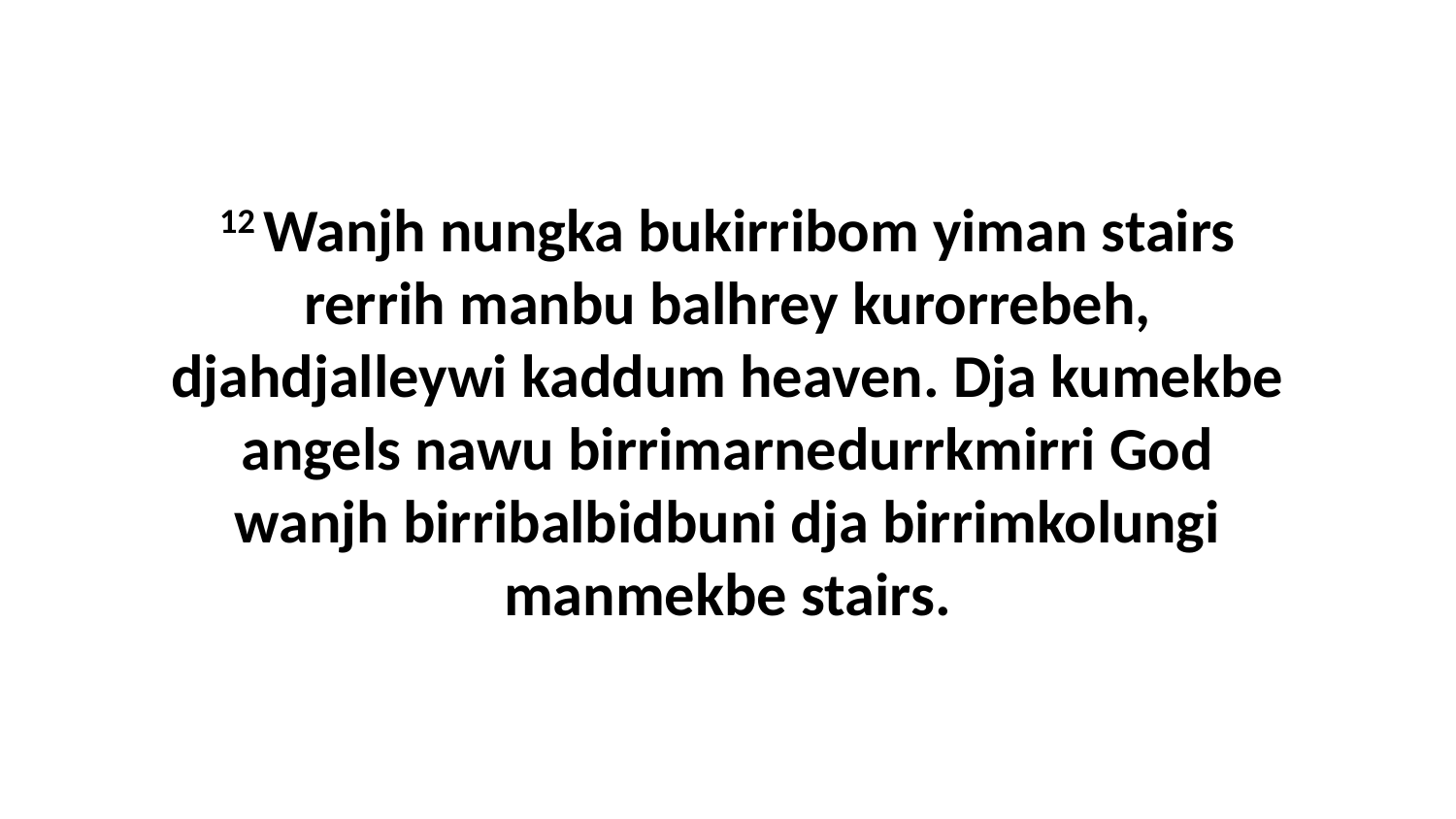

12 Wanjh nungka bukirribom yiman stairs rerrih manbu balhrey kurorrebeh, djahdjalleywi kaddum heaven. Dja kumekbe angels nawu birrimarnedurrkmirri God wanjh birribalbidbuni dja birrimkolungi manmekbe stairs.